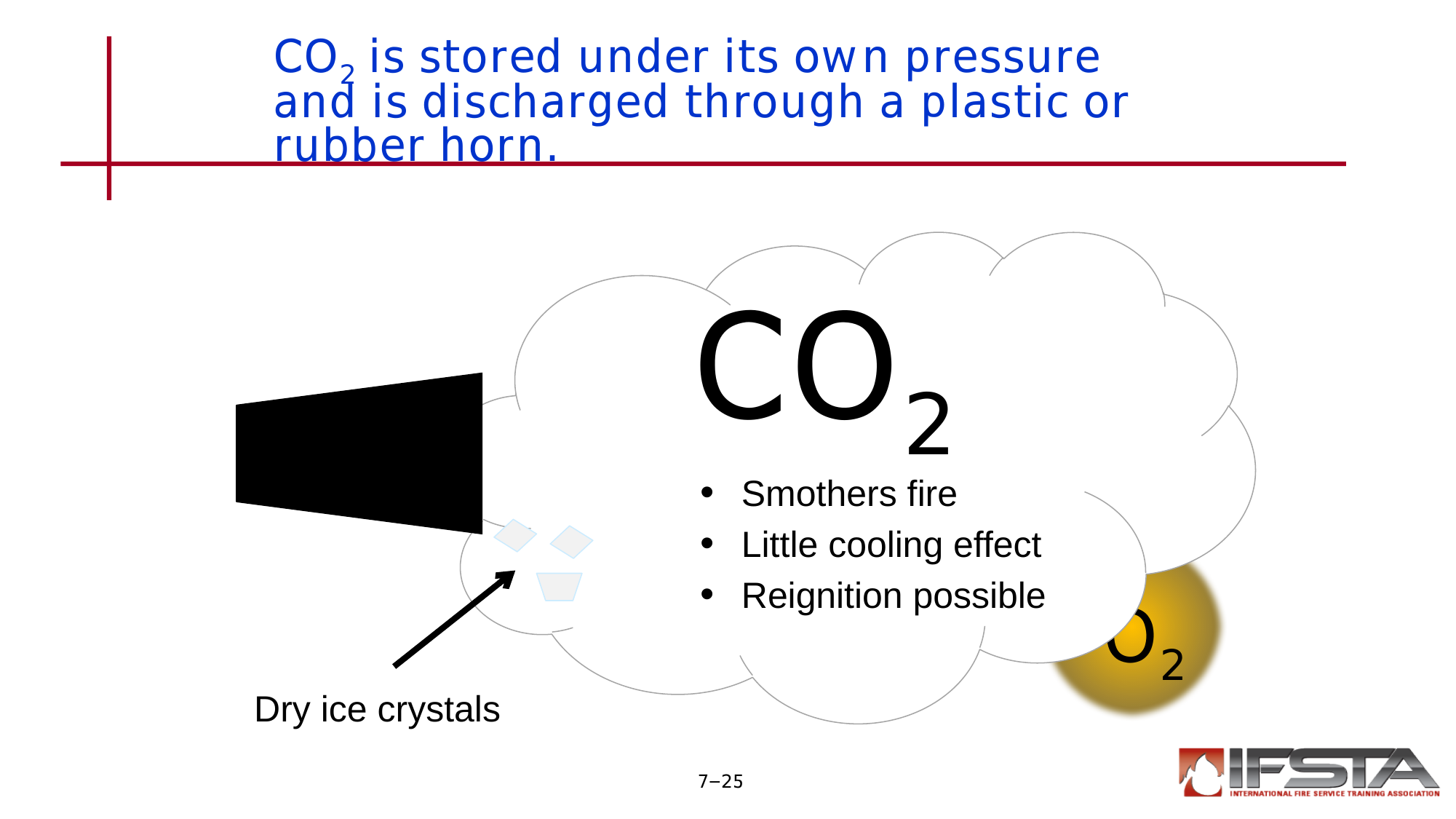

# CO2 is stored under its own pressure and is discharged through a plastic or rubber horn.

CO2

Smothers fire
Little cooling effect
Reignition possible

O2
Dry ice crystals
7–25